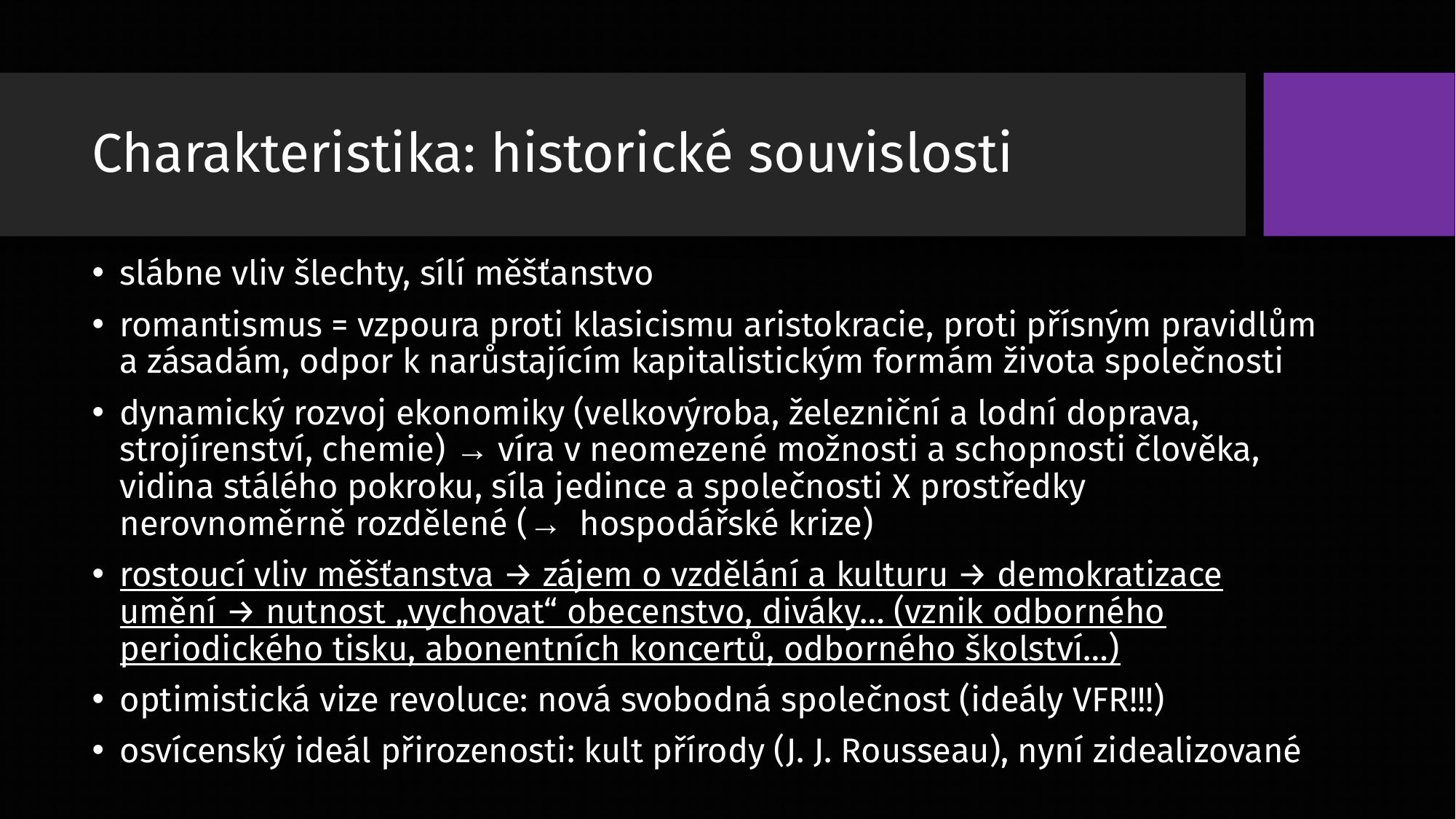

# Charakteristika: historické souvislosti
slábne vliv šlechty, sílí měšťanstvo
romantismus = vzpoura proti klasicismu aristokracie, proti přísným pravidlům a zásadám, odpor k narůstajícím kapitalistickým formám života společnosti
dynamický rozvoj ekonomiky (velkovýroba, železniční a lodní doprava, strojírenství, chemie) → víra v neomezené možnosti a schopnosti člověka, vidina stálého pokroku, síla jedince a společnosti X prostředky nerovnoměrně rozdělené (→  hospodářské krize)
rostoucí vliv měšťanstva → zájem o vzdělání a kulturu → demokratizace umění → nutnost „vychovat“ obecenstvo, diváky… (vznik odborného periodického tisku, abonentních koncertů, odborného školství…)
optimistická vize revoluce: nová svobodná společnost (ideály VFR!!!)
osvícenský ideál přirozenosti: kult přírody (J. J. Rousseau), nyní zidealizované